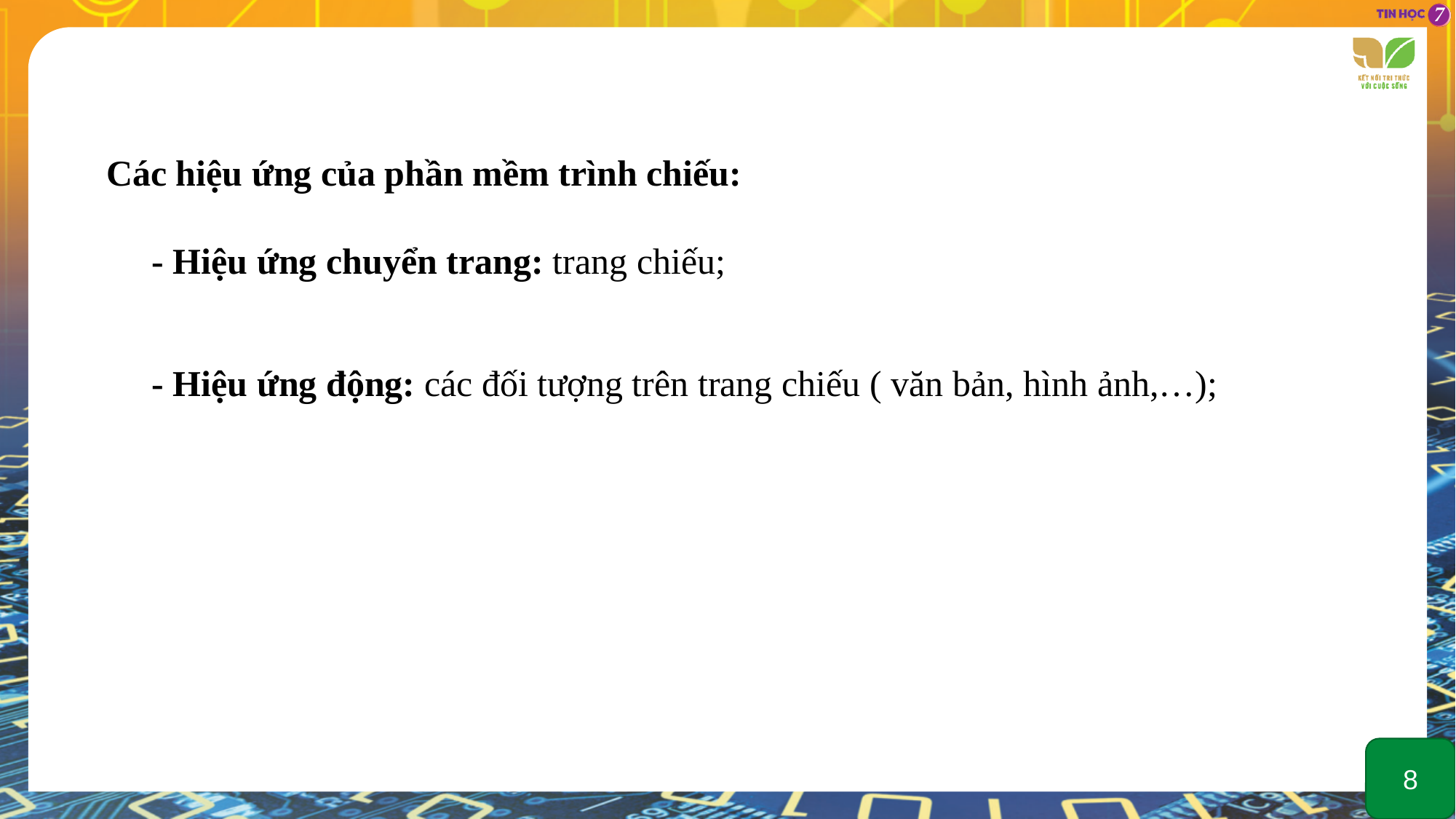

Các hiệu ứng của phần mềm trình chiếu:
- Hiệu ứng chuyển trang: trang chiếu;
- Hiệu ứng động: các đối tượng trên trang chiếu ( văn bản, hình ảnh,…);
8